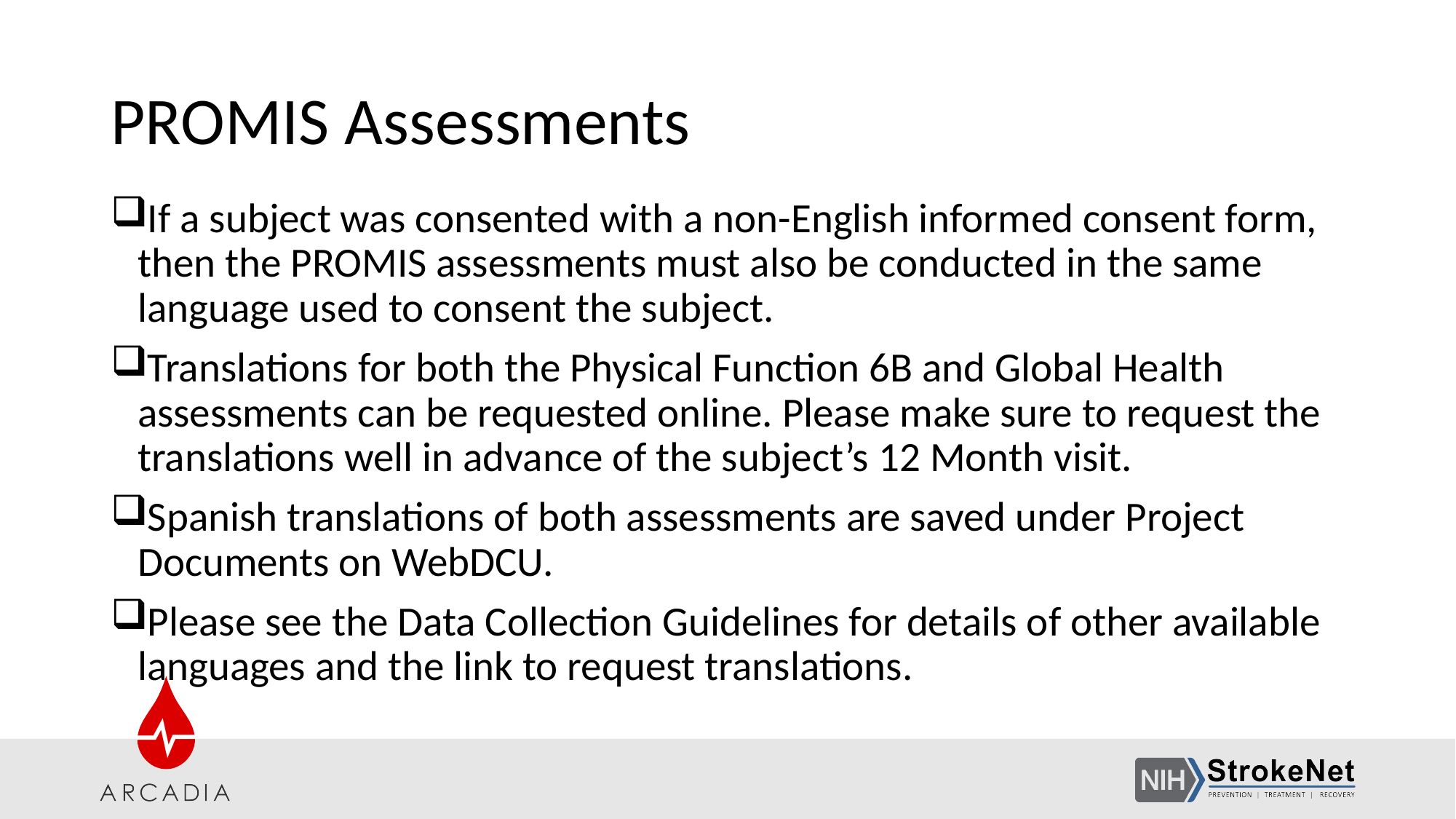

# PROMIS Assessments
If a subject was consented with a non-English informed consent form, then the PROMIS assessments must also be conducted in the same language used to consent the subject.
Translations for both the Physical Function 6B and Global Health assessments can be requested online. Please make sure to request the translations well in advance of the subject’s 12 Month visit.
Spanish translations of both assessments are saved under Project Documents on WebDCU.
Please see the Data Collection Guidelines for details of other available languages and the link to request translations.